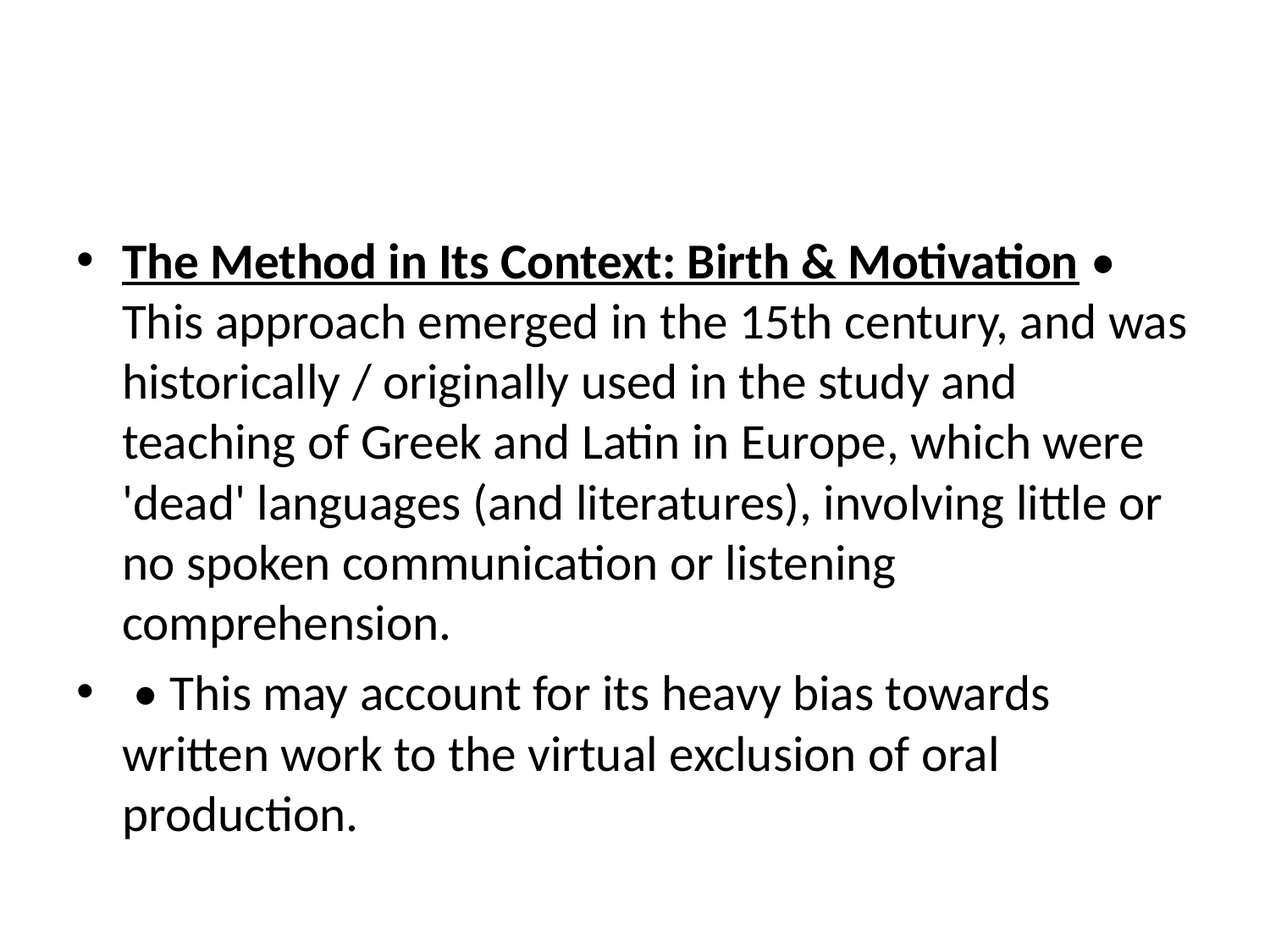

#
The Method in Its Context: Birth & Motivation • This approach emerged in the 15th century, and was historically / originally used in the study and teaching of Greek and Latin in Europe, which were 'dead' languages (and literatures), involving little or no spoken communication or listening comprehension.
 • This may account for its heavy bias towards written work to the virtual exclusion of oral production.